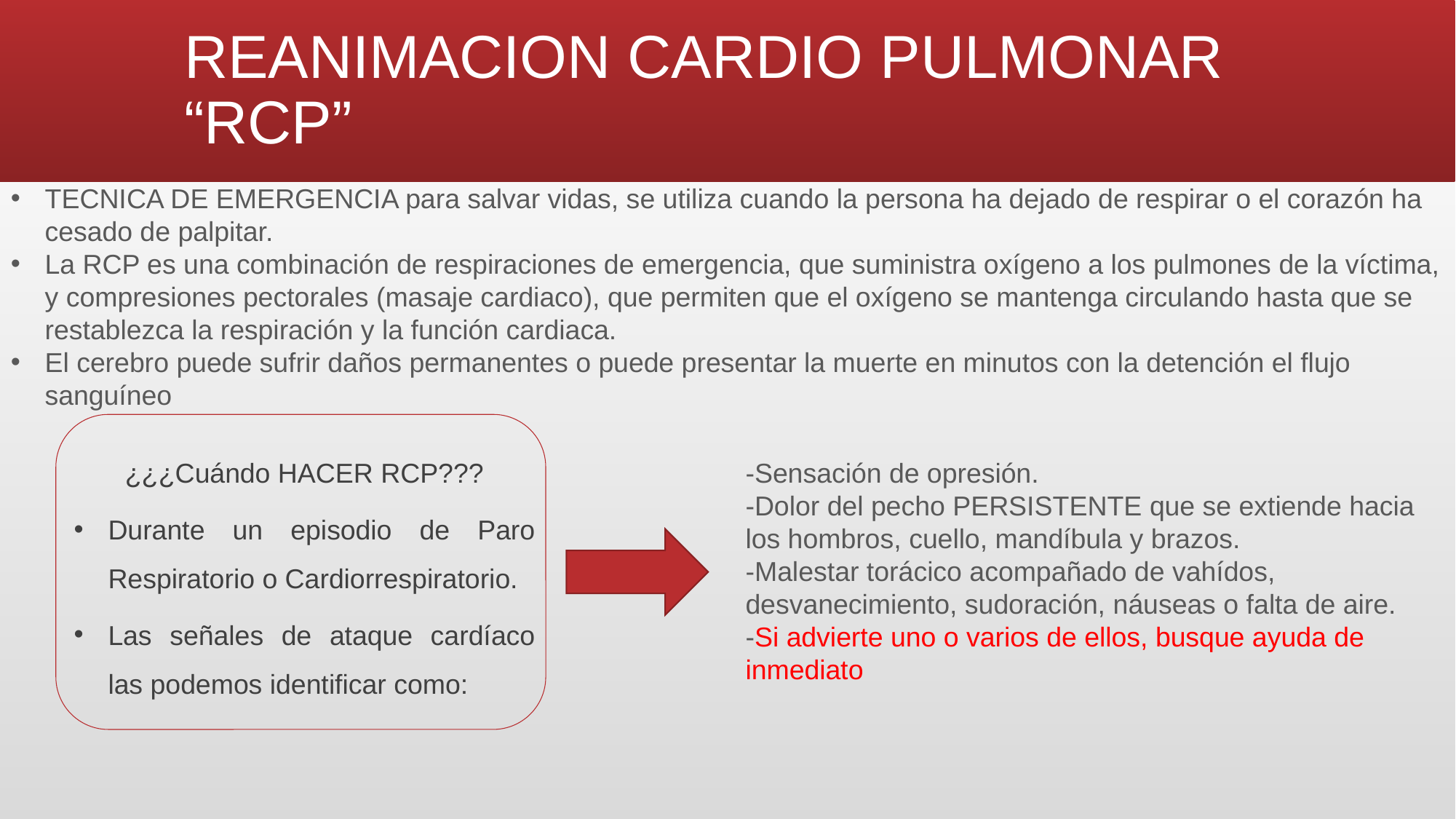

# REANIMACION CARDIO PULMONAR “RCP”
TECNICA DE EMERGENCIA para salvar vidas, se utiliza cuando la persona ha dejado de respirar o el corazón ha cesado de palpitar.
La RCP es una combinación de respiraciones de emergencia, que suministra oxígeno a los pulmones de la víctima, y compresiones pectorales (masaje cardiaco), que permiten que el oxígeno se mantenga circulando hasta que se restablezca la respiración y la función cardiaca.
El cerebro puede sufrir daños permanentes o puede presentar la muerte en minutos con la detención el flujo sanguíneo

¿¿¿Cuándo HACER RCP???
Durante un episodio de Paro Respiratorio o Cardiorrespiratorio.
Las señales de ataque cardíaco las podemos identificar como:
-Sensación de opresión.
-Dolor del pecho PERSISTENTE que se extiende hacia los hombros, cuello, mandíbula y brazos.
-Malestar torácico acompañado de vahídos, desvanecimiento, sudoración, náuseas o falta de aire.
-Si advierte uno o varios de ellos, busque ayuda de inmediato